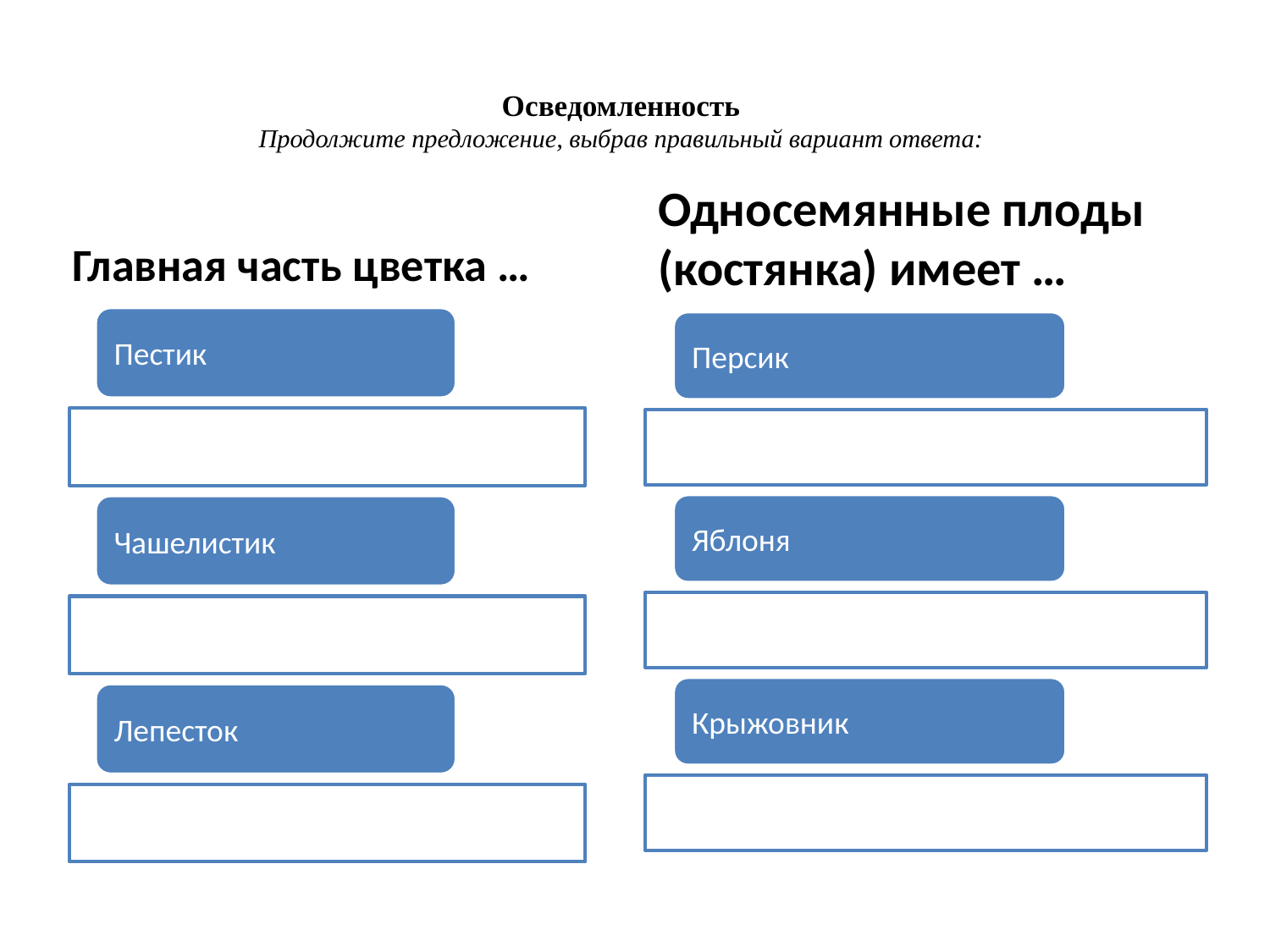

# Осведомленность Продолжите предложение, выбрав правильный вариант ответа:

Главная часть цветка …

Односемянные плоды (костянка) имеет …
Пестик
Чашелистик
Лепесток

Персик
Яблоня
Крыжовник